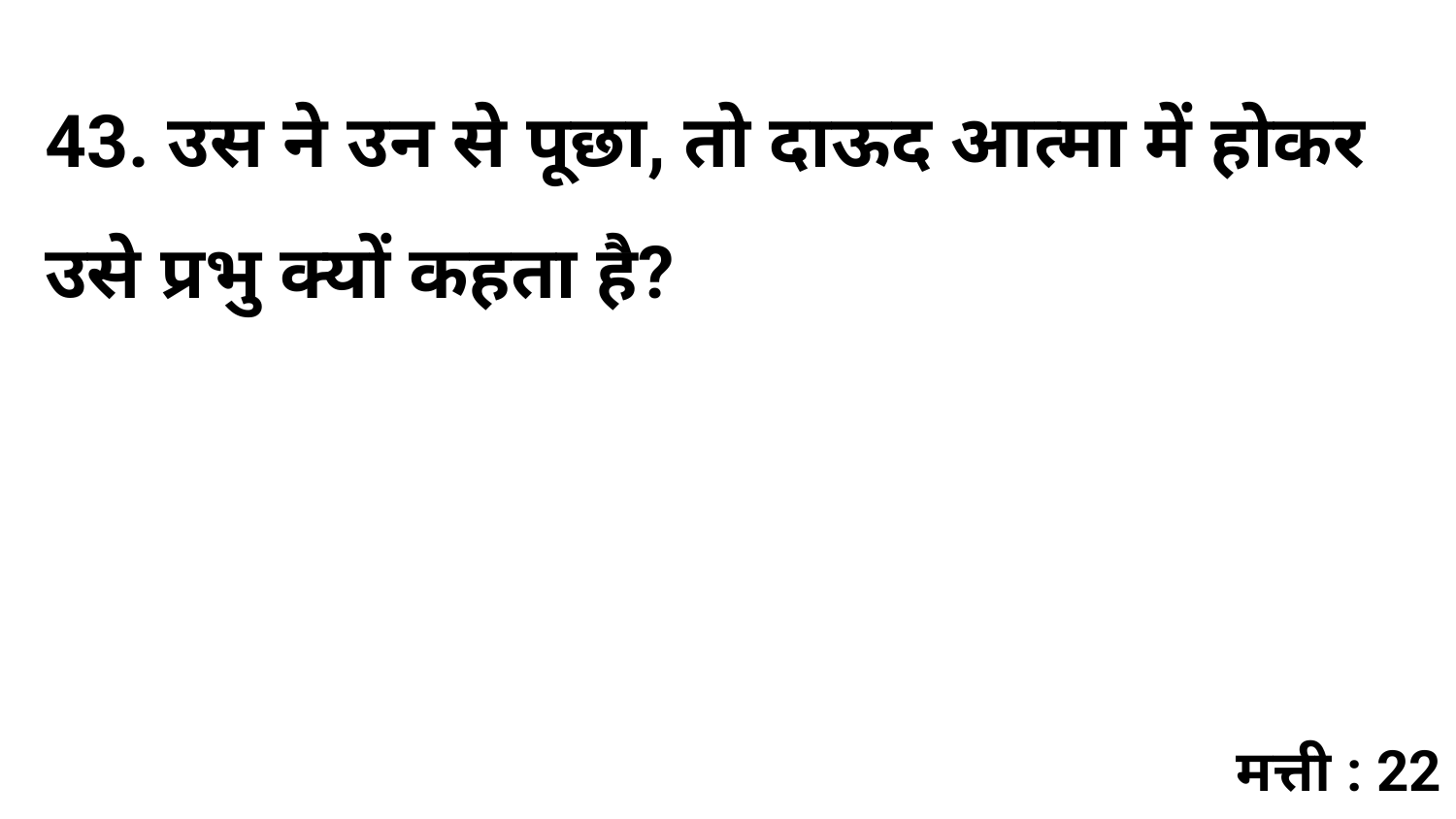

43. उस ने उन से पूछा, तो दाऊद आत्मा में होकर उसे प्रभु क्यों कहता है?
मत्ती : 22